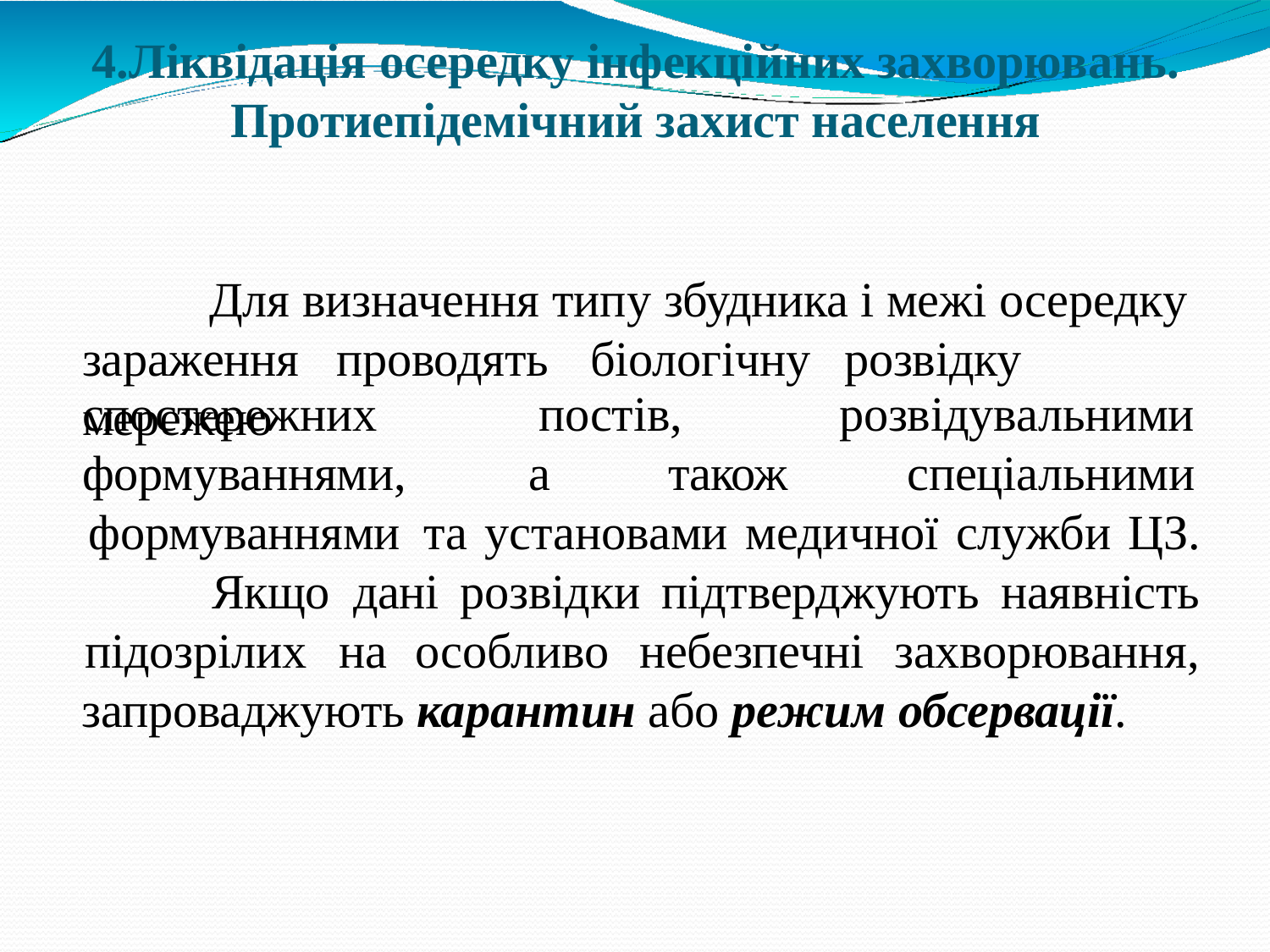

4.Ліквідація осередку інфекційних захворювань.
Протиепідемічний захист населення

Для визначення типу збудника і межі осередку зараження	проводять	біологічну	розвідку	мережею
спостережних		постів, формуваннями,	а	також
розвідувальними спеціальними
формуваннями		та установами медичної служби ЦЗ. Якщо	дані	розвідки	підтверджують	наявність підозрілих		на	особливо	небезпечні		захворювання,
запроваджують карантин або режим обсервації.